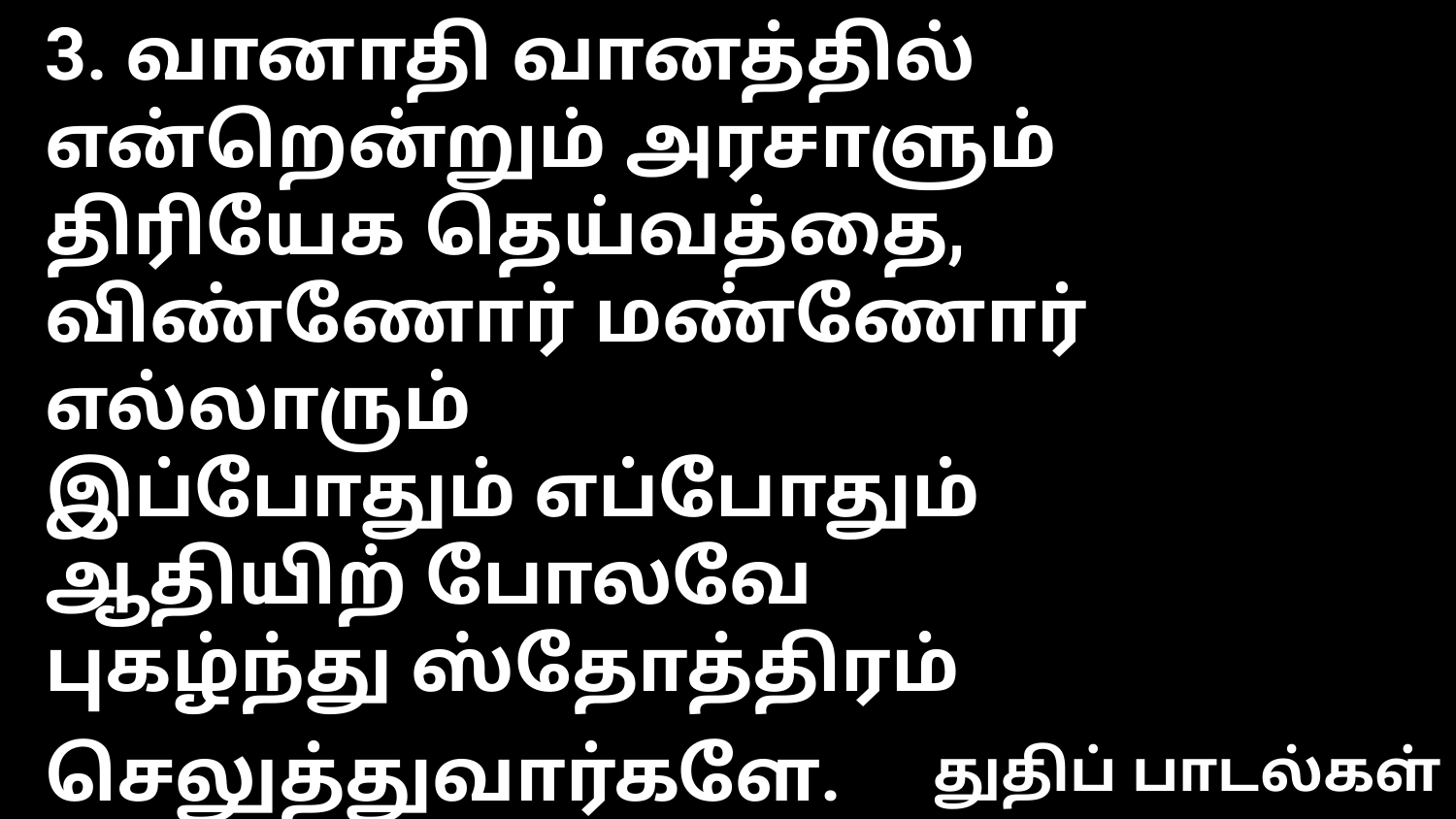

3. வானாதி வானத்தில்
என்றென்றும் அரசாளும்
திரியேக தெய்வத்தை,
விண்ணோர் மண்ணோர் எல்லாரும்
இப்போதும் எப்போதும்
ஆதியிற் போலவே
புகழ்ந்து ஸ்தோத்திரம்
செலுத்துவார்களே.
துதிப் பாடல்கள்